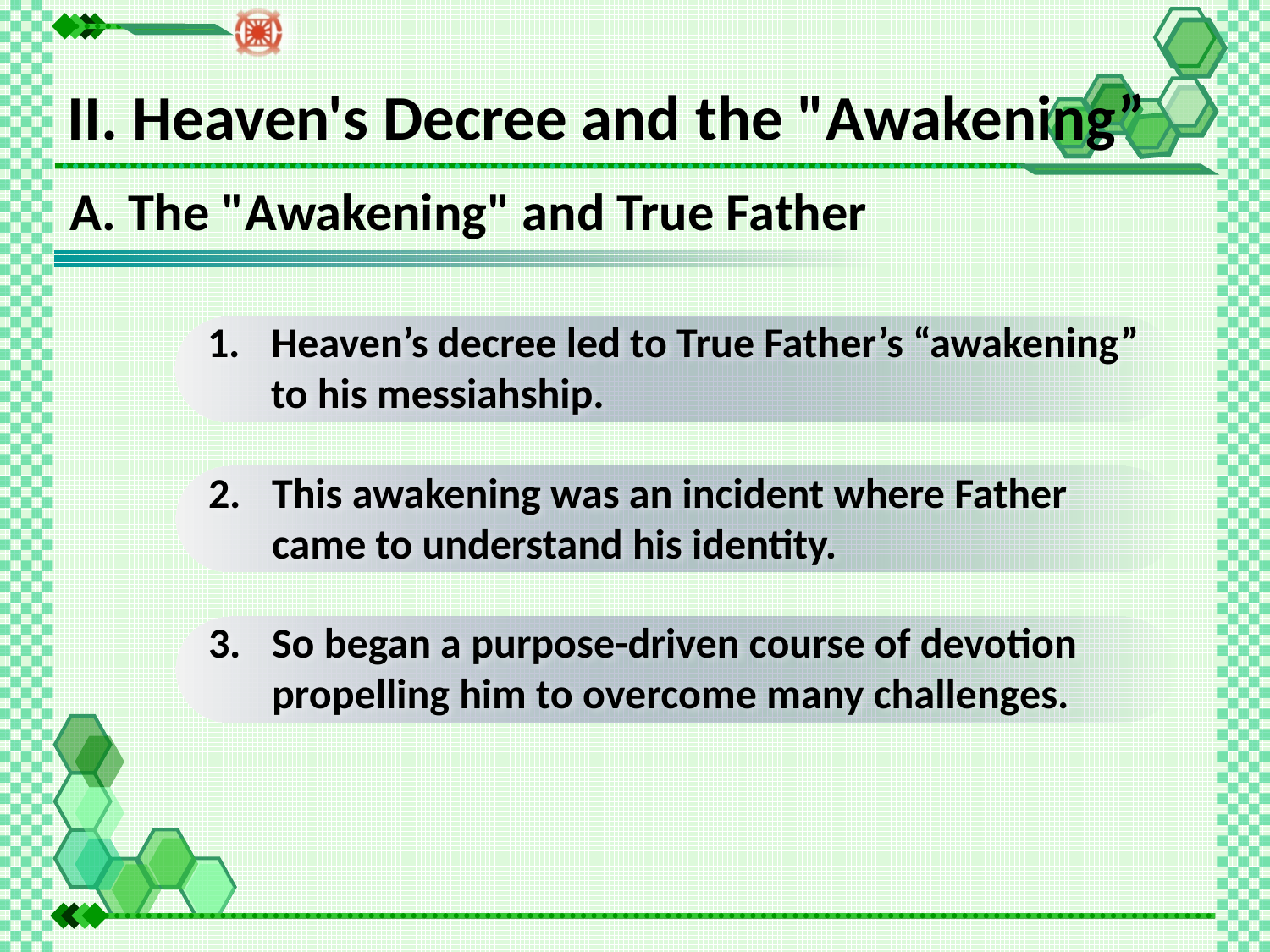

II. Heaven's Decree and the "Awakening”
A. The "Awakening" and True Father

Heaven’s decree led to True Father’s “awakening” to his messiahship.

This awakening was an incident where Father came to understand his identity.

So began a purpose-driven course of devotion propelling him to overcome many challenges.